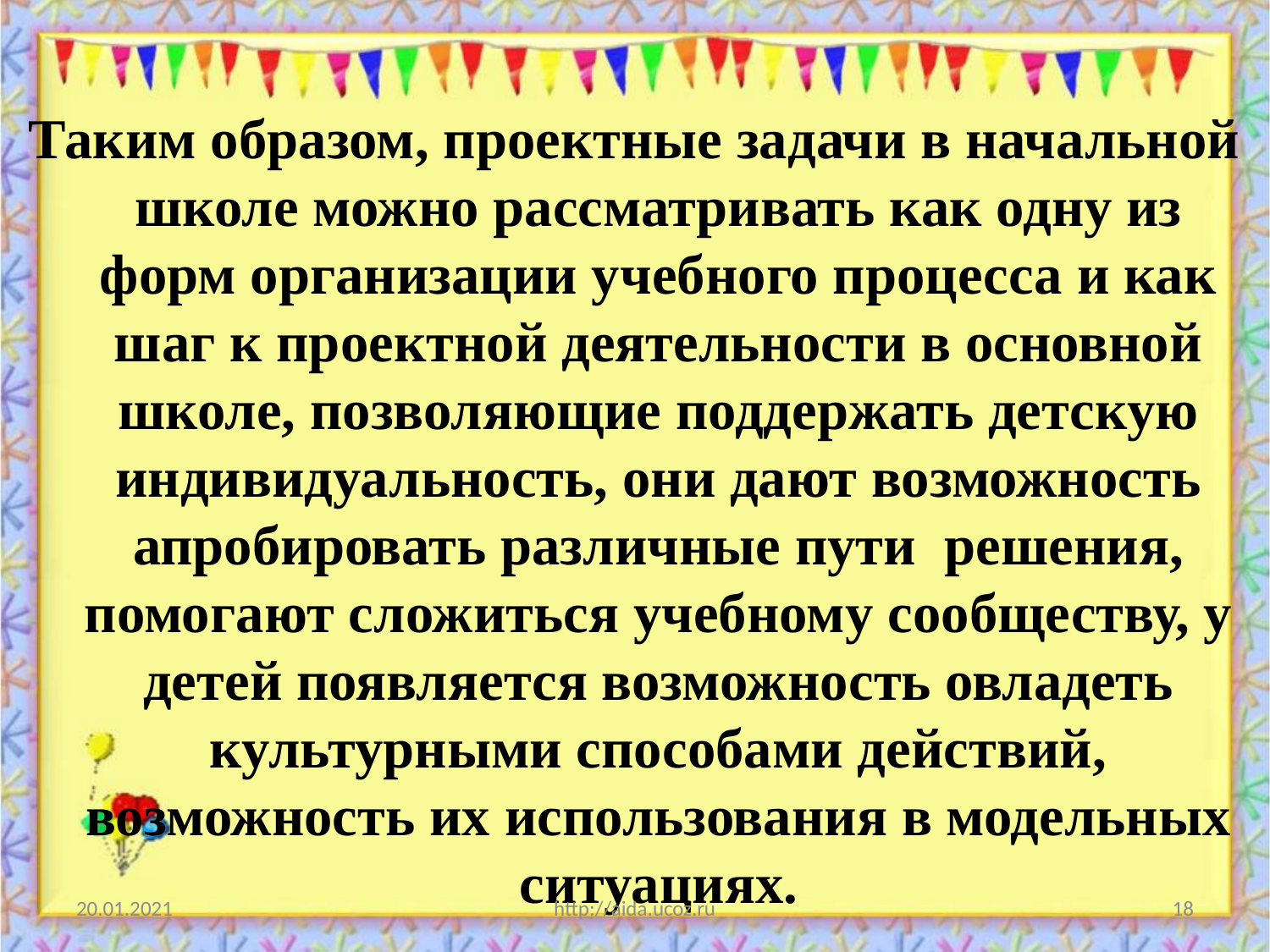

Таким образом, проектные задачи в начальной школе можно рассматривать как одну из форм организации учебного процесса и как шаг к проектной деятельности в основной школе, позволяющие поддержать детскую индивидуальность, они дают возможность апробировать различные пути  решения, помогают сложиться учебному сообществу, у детей появляется возможность овладеть культурными способами действий, возможность их использования в модельных ситуациях.
20.01.2021
http://aida.ucoz.ru
18